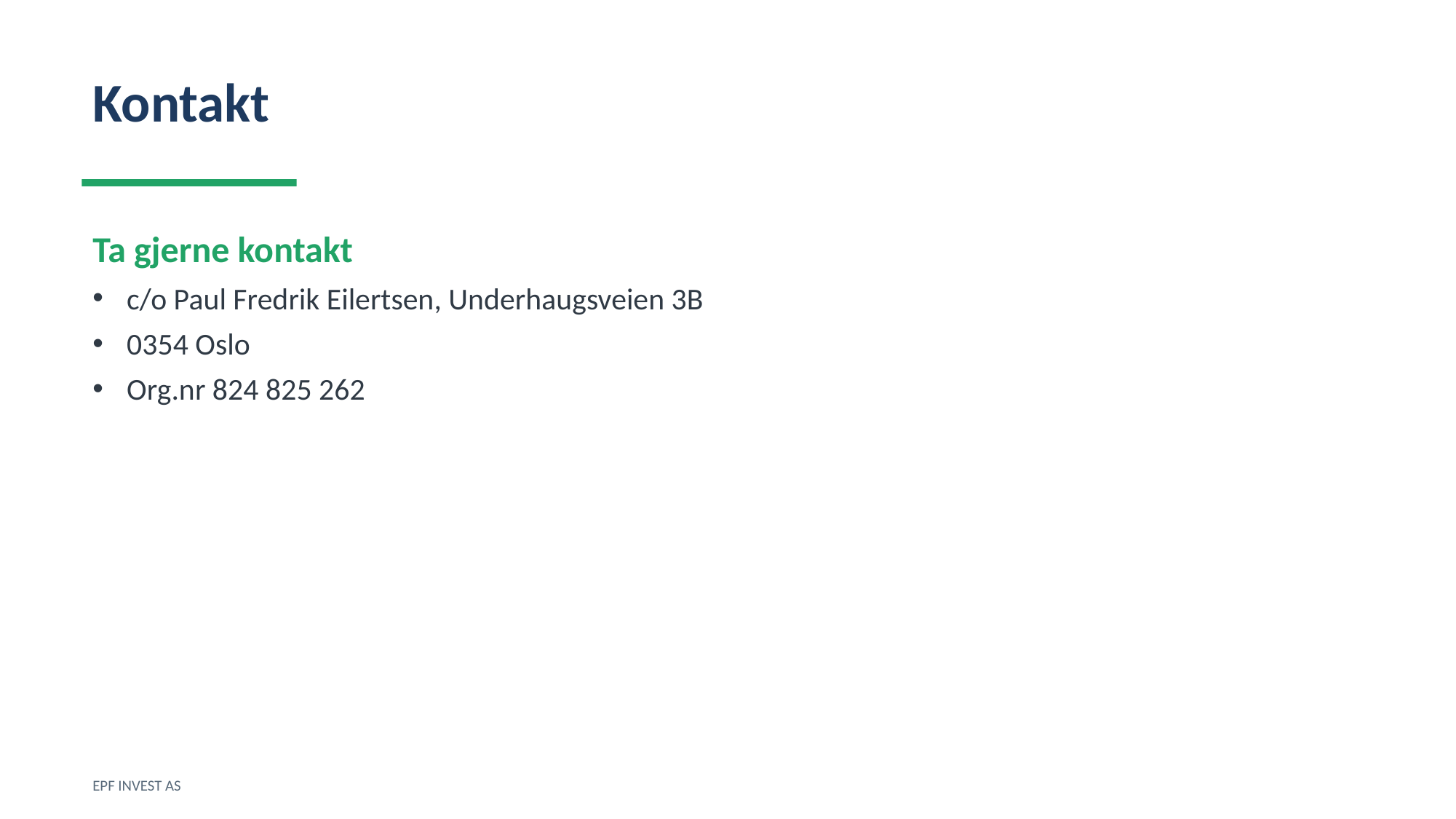

Kontakt

Ta gjerne kontakt
c/o Paul Fredrik Eilertsen, Underhaugsveien 3B
0354 Oslo
Org.nr 824 825 262
EPF INVEST AS